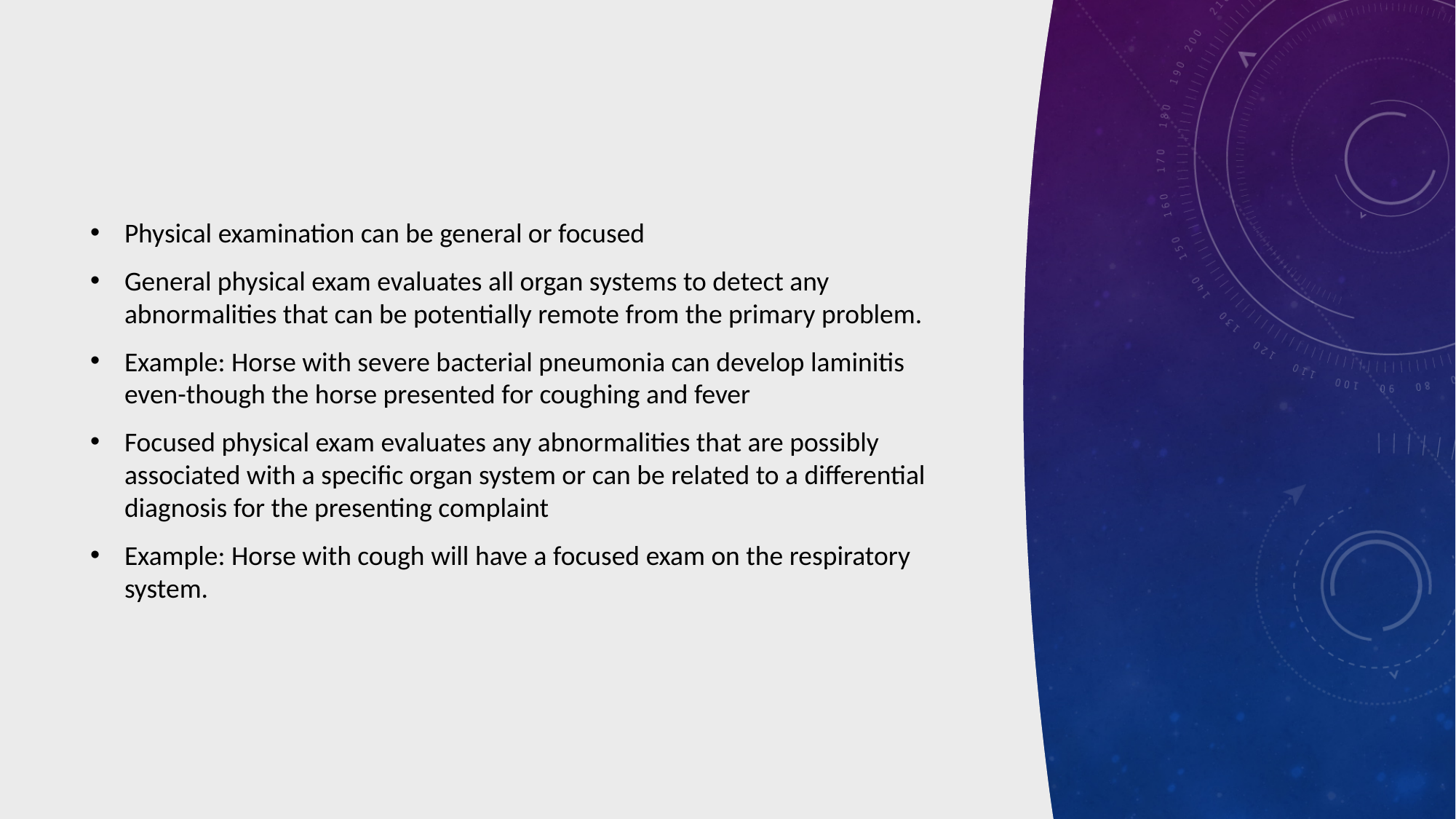

Physical examination can be general or focused
General physical exam evaluates all organ systems to detect any abnormalities that can be potentially remote from the primary problem.
Example: Horse with severe bacterial pneumonia can develop laminitis even-though the horse presented for coughing and fever
Focused physical exam evaluates any abnormalities that are possibly associated with a specific organ system or can be related to a differential diagnosis for the presenting complaint
Example: Horse with cough will have a focused exam on the respiratory system.